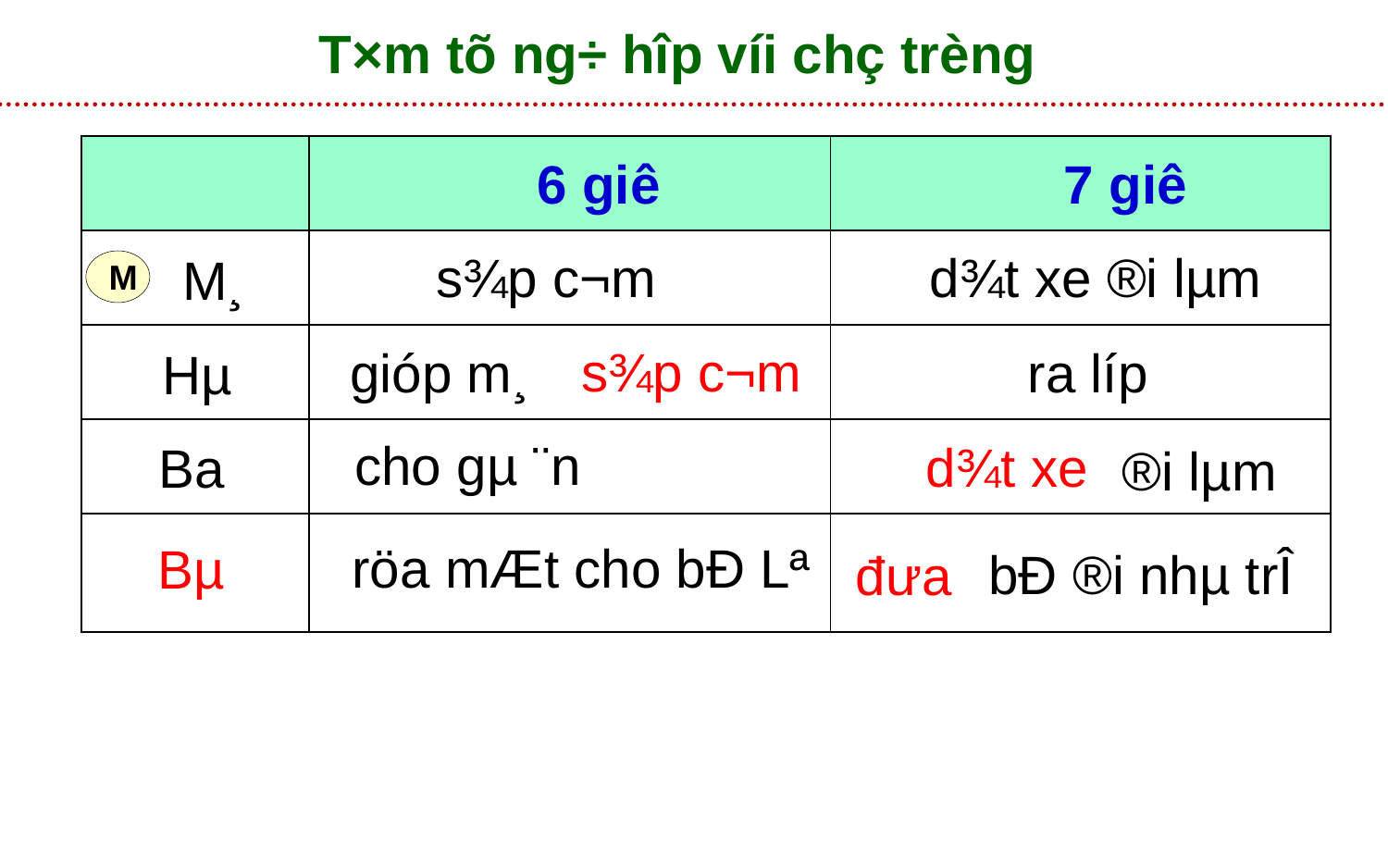

T×m tõ ng÷ hîp víi chç trèng

|  |  |  |
| --- | --- | --- |
|  |  |  |
|  |  |  |
|  |  |  |
|  |  |  |
6 giê
7 giê
d¾t xe ®i lµm
s¾p c¬m
M¸
M
s¾p c¬m
gióp m¸
ra líp
Hµ

cho gµ ¨n
d¾t xe
Ba
®i lµm

röa mÆt cho bÐ Lª
Bµ
bÐ ®i nhµ trÎ
đưa